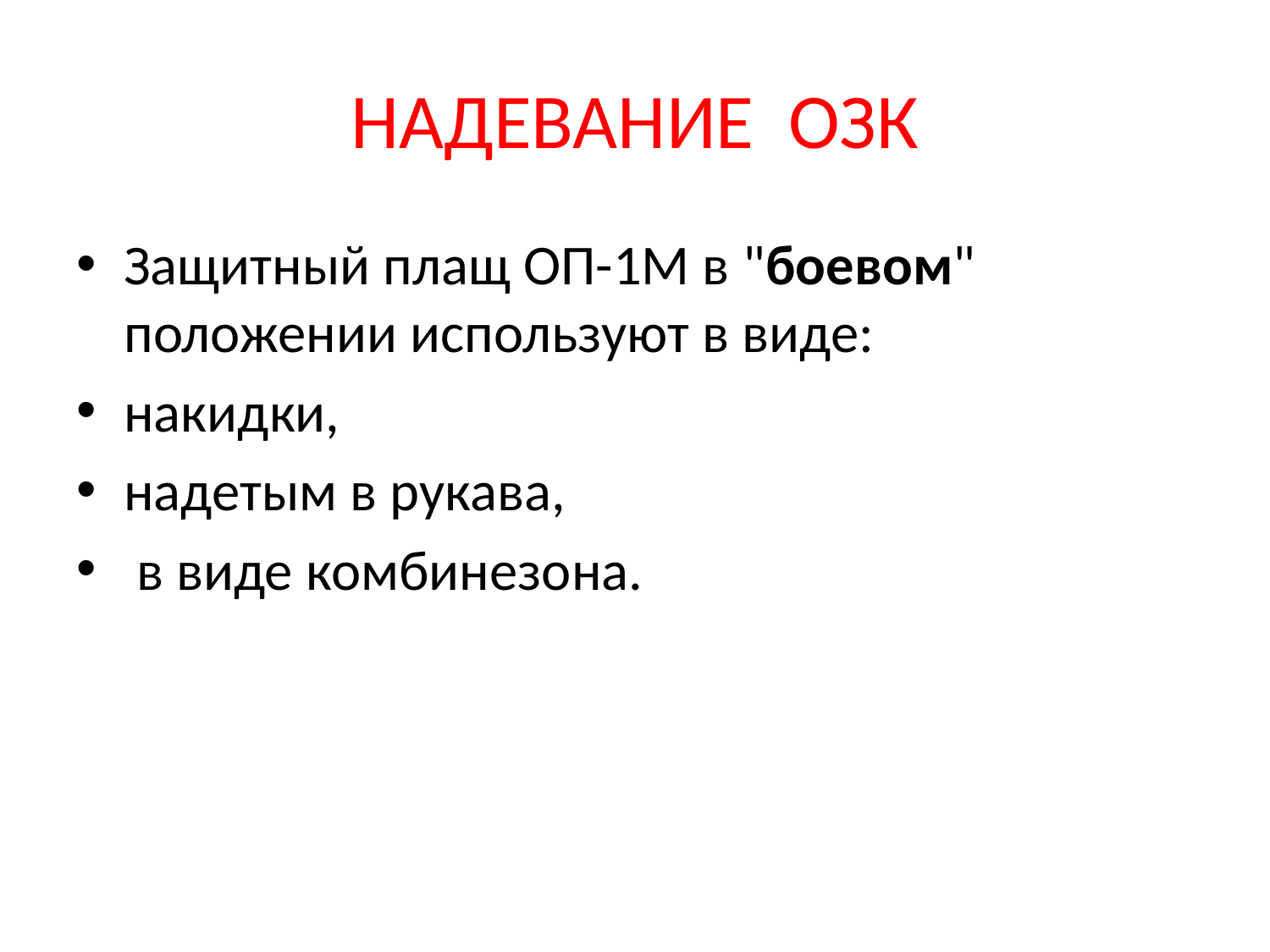

# НАДЕВАНИЕ  ОЗК
Защитный плащ ОП-1М в "боевом" положении используют в виде:
накидки,
надетым в рукава,
 в виде комбинезона.